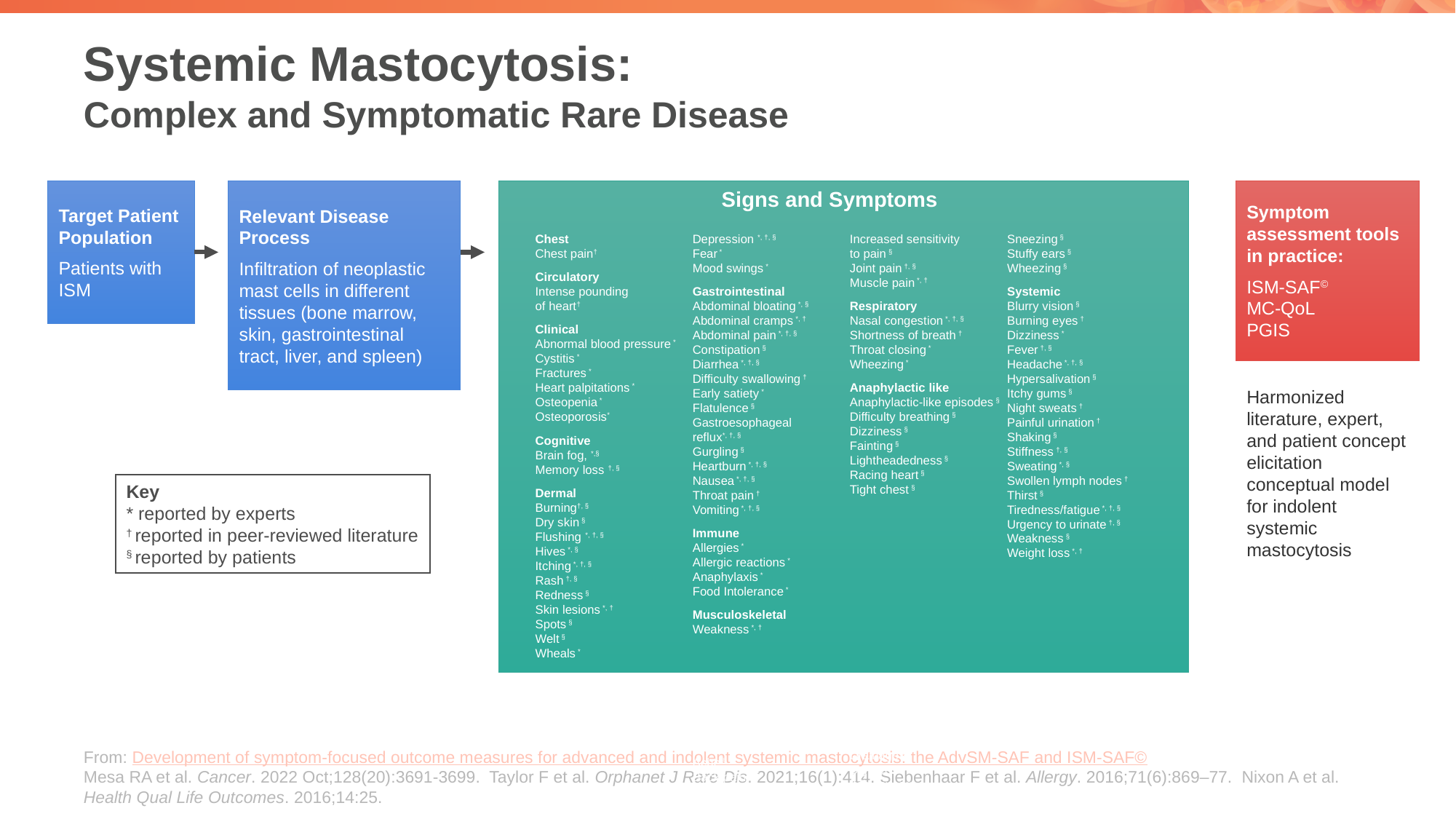

# Systemic Mastocytosis: Complex and Symptomatic Rare Disease

Target Patient Population
Patients with ISM
Signs and Symptoms
Symptom assessment tools in practice:
ISM-SAF©
MC-QoL
PGIS
Relevant Disease  Process
Infiltration of neoplastic mast cells in different tissues (bone marrow, skin, gastrointestinal tract, liver, and spleen)
Chest
Chest pain†
Circulatory
Intense pounding
of heart†
Clinical
Abnormal blood pressure *
Cystitis *
Fractures *
Heart palpitations *
Osteopenia *
Osteoporosis*
Cognitive
Brain fog, *,§
Memory loss †, §
Dermal
Burning†, §
Dry skin §
Flushing  *, †, §
Hives *, §
Itching *, †, §
Rash †, §
Redness §
Skin lesions *, †
Spots §
Welt §
Wheals *

Emotional
Anxiety *, †, §
Depression *, †, §
Fear *
Mood swings *
Gastrointestinal
Abdominal bloating *, §
Abdominal cramps *, †
Abdominal pain *, †, §
Constipation §
Diarrhea *, †, §
Difficulty swallowing †
Early satiety *
Flatulence §
Gastroesophageal
reflux*, †, §
Gurgling §
Heartburn *, †, §
Nausea *, †, §
Throat pain †
Vomiting *, †, §
Immune
Allergies *
Allergic reactions *
Anaphylaxis *
Food Intolerance *
Musculoskeletal
Weakness *, †

Pain
Ache §
Back pain †, §
Bone pain *, †, §
Chest pain †
Increased sensitivity
to pain §
Joint pain †, §
Muscle pain *, †
Respiratory
Nasal congestion *, †, §
Shortness of breath †
Throat closing *
Wheezing *
Anaphylactic like
Anaphylactic-like episodes §
Difficulty breathing §
Dizziness §
Fainting §
Lightheadedness §
Racing heart §
Tight chest §

Allergy-related
Coughing §
Drainage §
Dry eyes §
Itchy eyes §
Rhinitis §
Sneezing §
Stuffy ears §
Wheezing §
Systemic
Blurry vision §
Burning eyes †
Dizziness *
Fever †, §
Headache *, †, §
Hypersalivation §
Itchy gums §
Night sweats †
Painful urination †
Shaking §
Stiffness †, §
Sweating *, §
Swollen lymph nodes †
Thirst §
Tiredness/fatigue *, †, §
Urgency to urinate †, §
Weakness §
Weight loss *, †
Harmonized literature, expert, and patient concept elicitation conceptual model for indolent systemic mastocytosis

Key
* reported by experts
† reported in peer-reviewed literature
§ reported by patients
From: Development of symptom-focused outcome measures for advanced and indolent systemic mastocytosis: the AdvSM-SAF and ISM-SAF©
Mesa RA et al. Cancer. 2022 Oct;128(20):3691-3699.  Taylor F et al. Orphanet J Rare Dis. 2021;16(1):414. Siebenhaar F et al. Allergy. 2016;71(6):869–77.  Nixon A et al. Health Qual Life Outcomes. 2016;14:25.